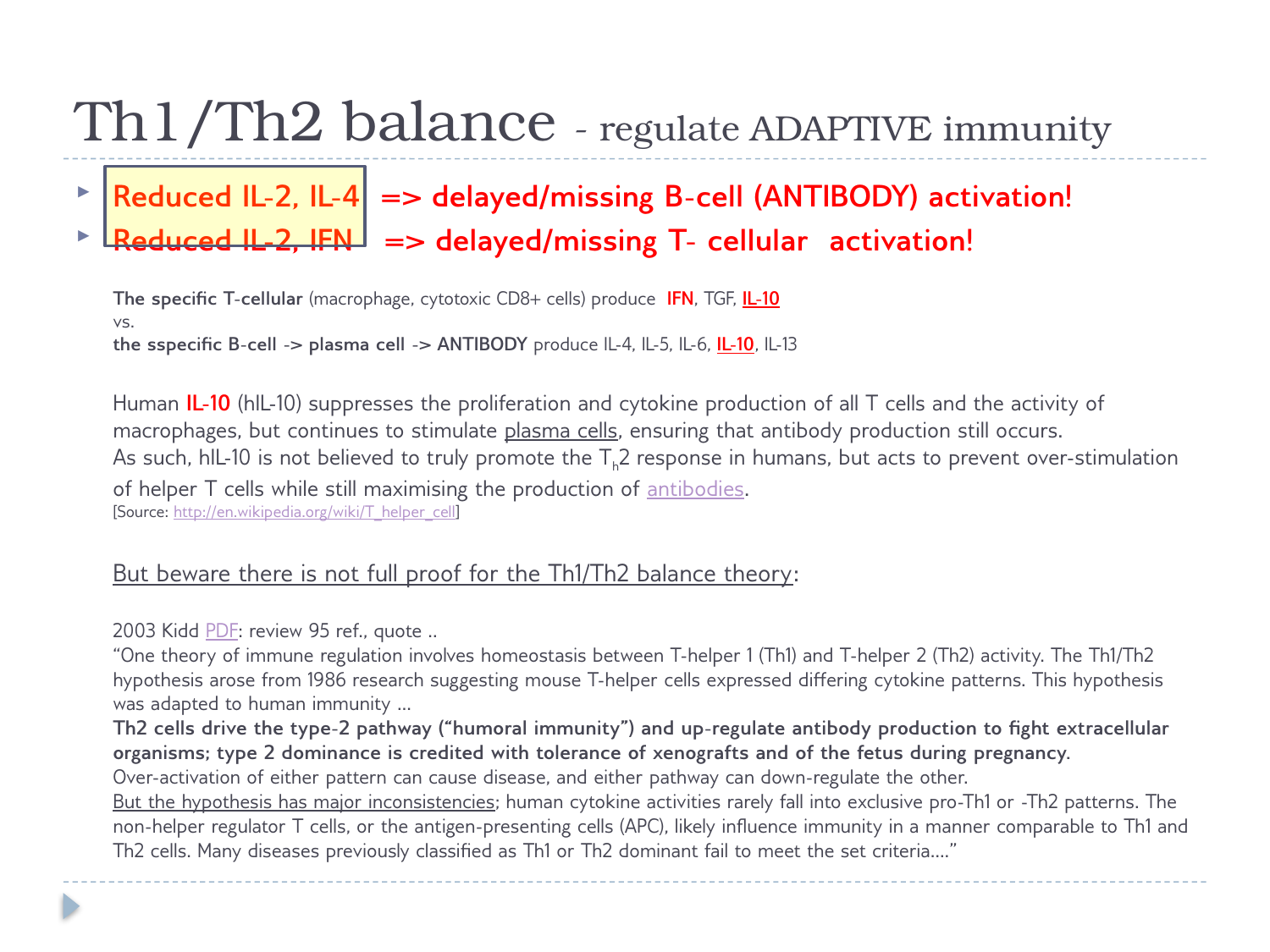

# Th1/Th2 balance - regulate ADAPTIVE immunity

Reduced IL-2, IL-4  => delayed/missing B-cell (ANTIBODY) activation!
Reduced IL-2, IFN   => delayed/missing T- cellular  activation!
The specific T-cellular (macrophage, cytotoxic CD8+ cells) produce  IFN, TGF, IL-10
vs.
the sspecific B-cell -> plasma cell -> ANTIBODY produce IL-4, IL-5, IL-6, IL-10, IL-13
Human IL-10 (hIL-10) suppresses the proliferation and cytokine production of all T cells and the activity of macrophages, but continues to stimulate plasma cells, ensuring that antibody production still occurs.
As such, hIL-10 is not believed to truly promote the Th2 response in humans, but acts to prevent over-stimulation of helper T cells while still maximising the production of antibodies.
[Source: http://en.wikipedia.org/wiki/T_helper_cell]
But beware there is not full proof for the Th1/Th2 balance theory:
2003 Kidd PDF: review 95 ref., quote ..
“One theory of immune regulation involves homeostasis between T-helper 1 (Th1) and T-helper 2 (Th2) activity. The Th1/Th2 hypothesis arose from 1986 research suggesting mouse T-helper cells expressed differing cytokine patterns. This hypothesis was adapted to human immunity …
Th2 cells drive the type-2 pathway (“humoral immunity”) and up-regulate antibody production to fight extracellular organisms; type 2 dominance is credited with tolerance of xenografts and of the fetus during pregnancy.
Over-activation of either pattern can cause disease, and either pathway can down-regulate the other.
But the hypothesis has major inconsistencies; human cytokine activities rarely fall into exclusive pro-Th1 or -Th2 patterns. The non-helper regulator T cells, or the antigen-presenting cells (APC), likely influence immunity in a manner comparable to Th1 and Th2 cells. Many diseases previously classified as Th1 or Th2 dominant fail to meet the set criteria….”